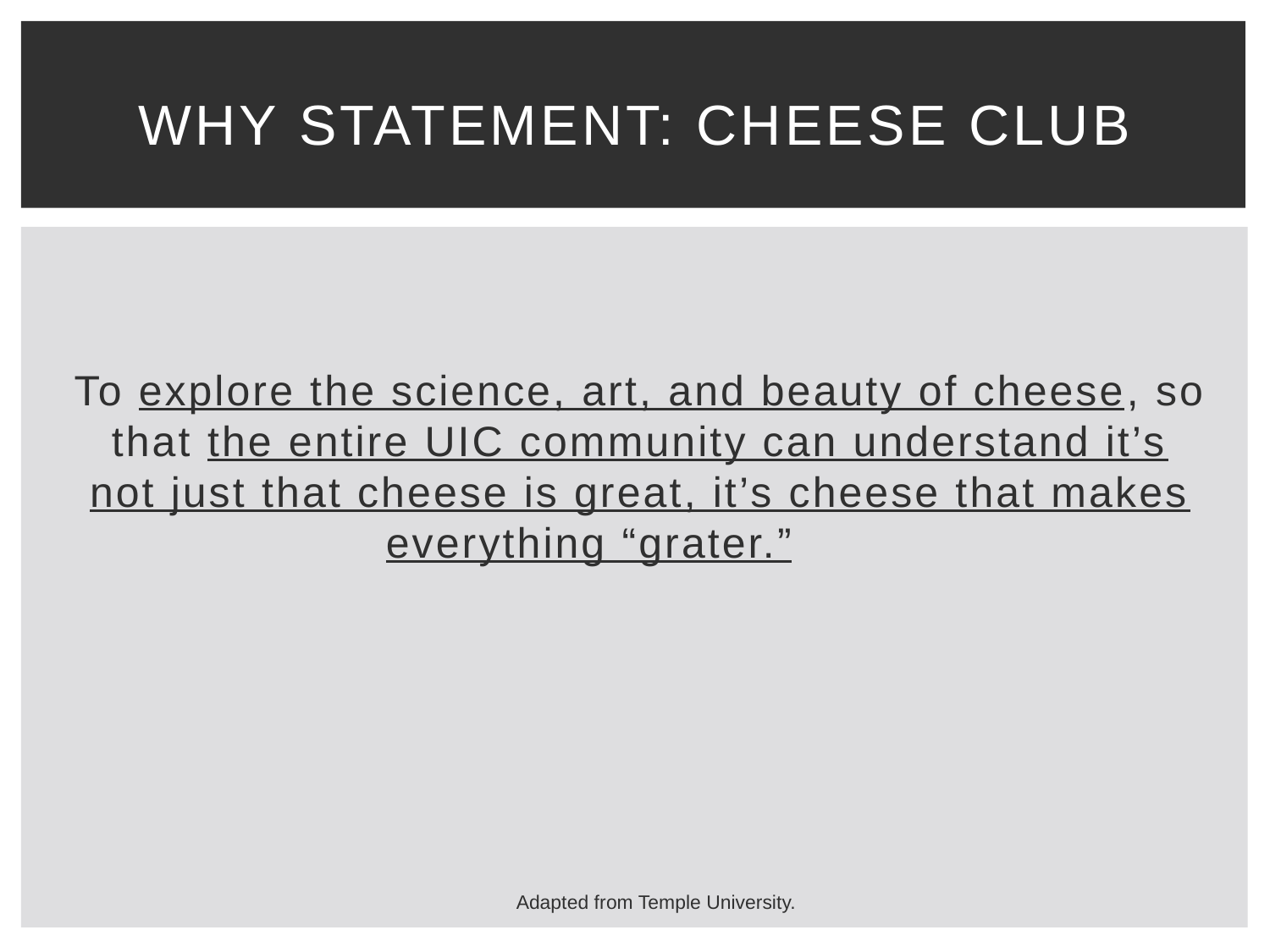

# Why statement: cheese club

To explore the science, art, and beauty of cheese, so that the entire UIC community can understand it’s not just that cheese is great, it’s cheese that makes everything “grater.”
Adapted from Temple University.